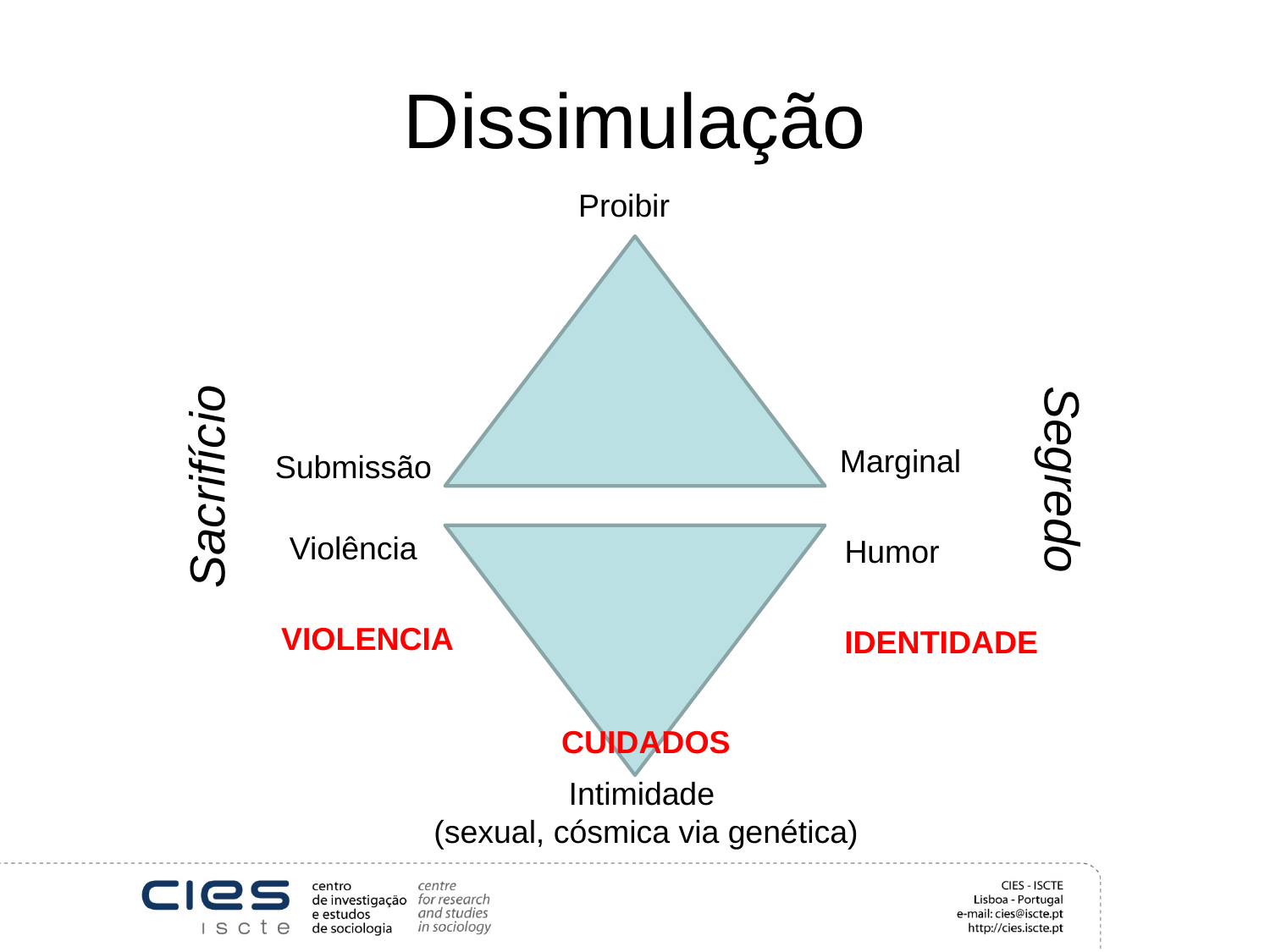

# Dissimulação
Proibir

Marginal
Sacrifício
Submissão
Segredo
Violência

Humor
VIOLENCIA
IDENTIDADE
CUIDADOS
Intimidade
(sexual, cósmica via genética)